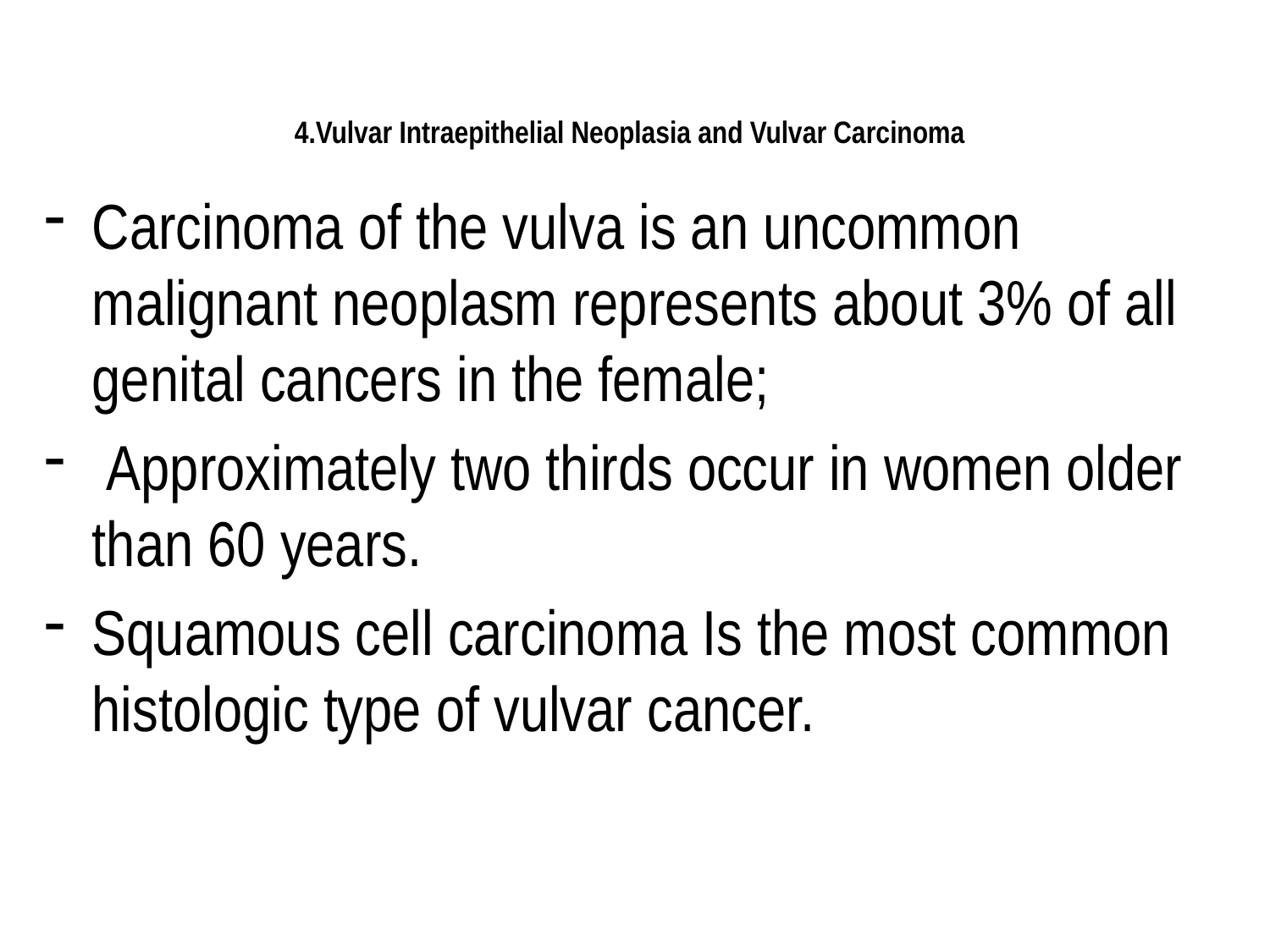

# 4.Vulvar Intraepithelial Neoplasia and Vulvar Carcinoma
Carcinoma of the vulva is an uncommon malignant neoplasm represents about 3% of all genital cancers in the female;
 Approximately two thirds occur in women older than 60 years.
Squamous cell carcinoma Is the most common histologic type of vulvar cancer.